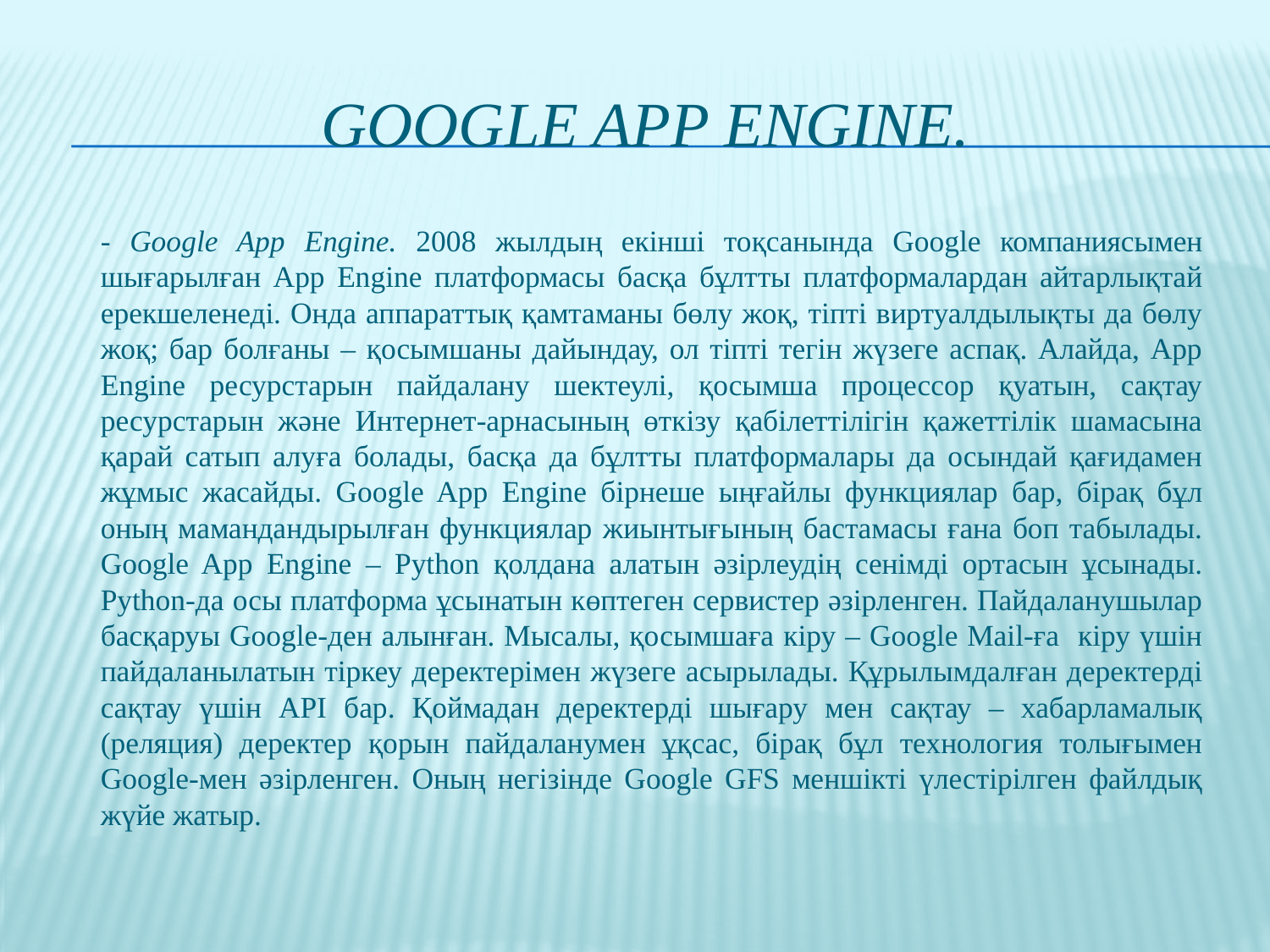

# Google App Engine.
	- Google App Engine. 2008 жылдың екінші тоқсанында Google компаниясымен шығарылған App Engine платформасы басқа бұлтты платформалардан айтарлықтай ерекшеленеді. Онда аппараттық қамтаманы бөлу жоқ, тіпті виртуалдылықты да бөлу жоқ; бар болғаны – қосымшаны дайындау, ол тіпті тегін жүзеге аспақ. Алайда, App Engine ресурстарын пайдалану шектеулі, қосымша процессор қуатын, сақтау ресурстарын және Интернет-арнасының өткізу қабілеттілігін қажеттілік шамасына қарай сатып алуға болады, басқа да бұлтты платформалары да осындай қағидамен жұмыс жасайды. Google App Engine бірнеше ыңғайлы функциялар бар, бірақ бұл оның мамандандырылған функциялар жиынтығының бастамасы ғана боп табылады. Google App Engine – Python қолдана алатын әзірлеудің сенімді ортасын ұсынады. Python-да осы платформа ұсынатын көптеген сервистер әзірленген. Пайдаланушылар басқаруы Google-ден алынған. Мысалы, қосымшаға кіру – Google Mail-ға  кіру үшін пайдаланылатын тіркеу деректерімен жүзеге асырылады. Құрылымдалған деректерді сақтау үшін API бар. Қоймадан деректерді шығару мен сақтау – хабарламалық (реляция) деректер қорын пайдаланумен ұқсас, бірақ бұл технология толығымен Google-мен әзірленген. Оның негізінде Google GFS меншікті үлестірілген файлдық жүйе жатыр.